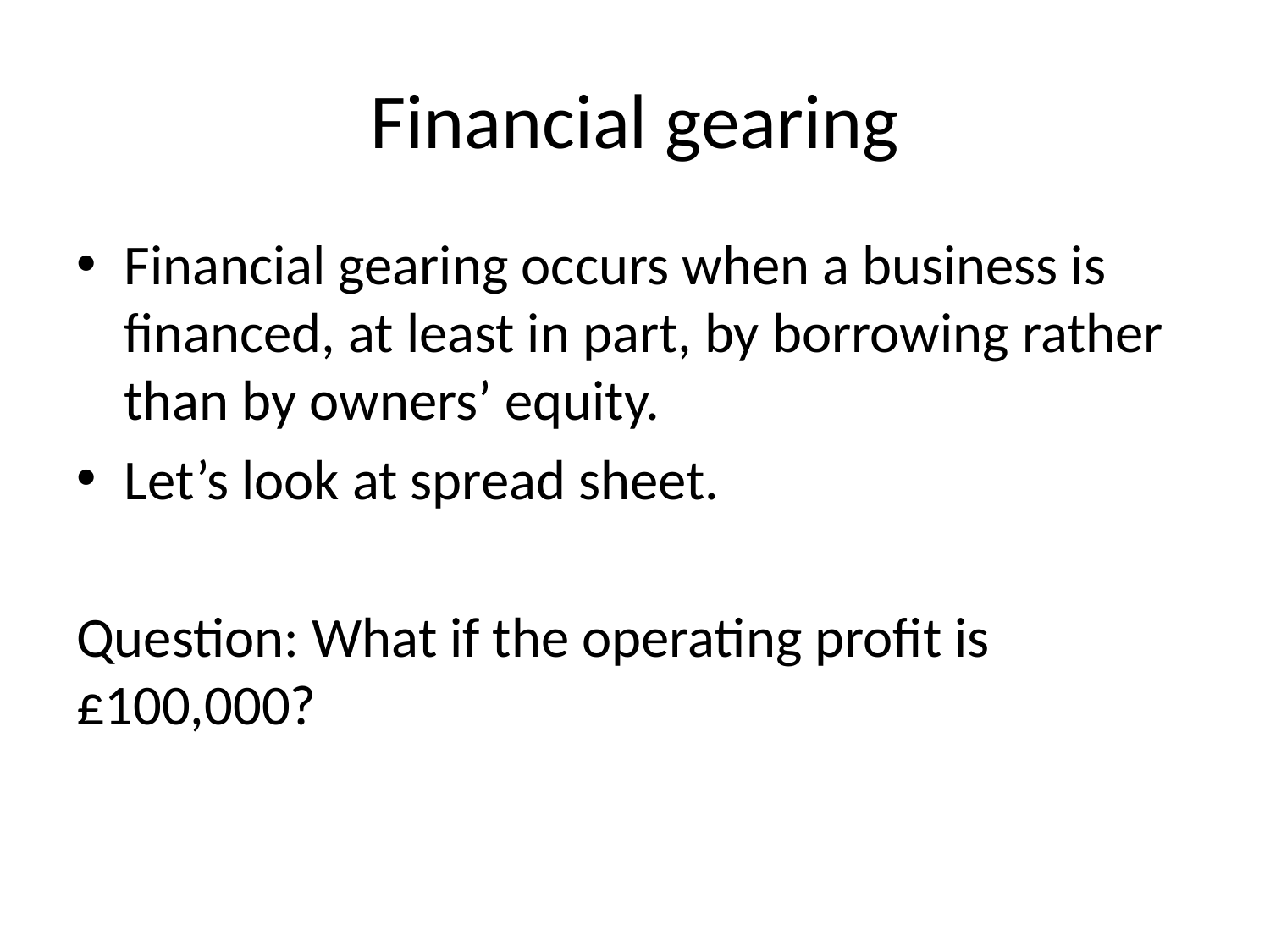

# Financial gearing
Financial gearing occurs when a business is financed, at least in part, by borrowing rather than by owners’ equity.
Let’s look at spread sheet.

Question: What if the operating profit is £100,000?